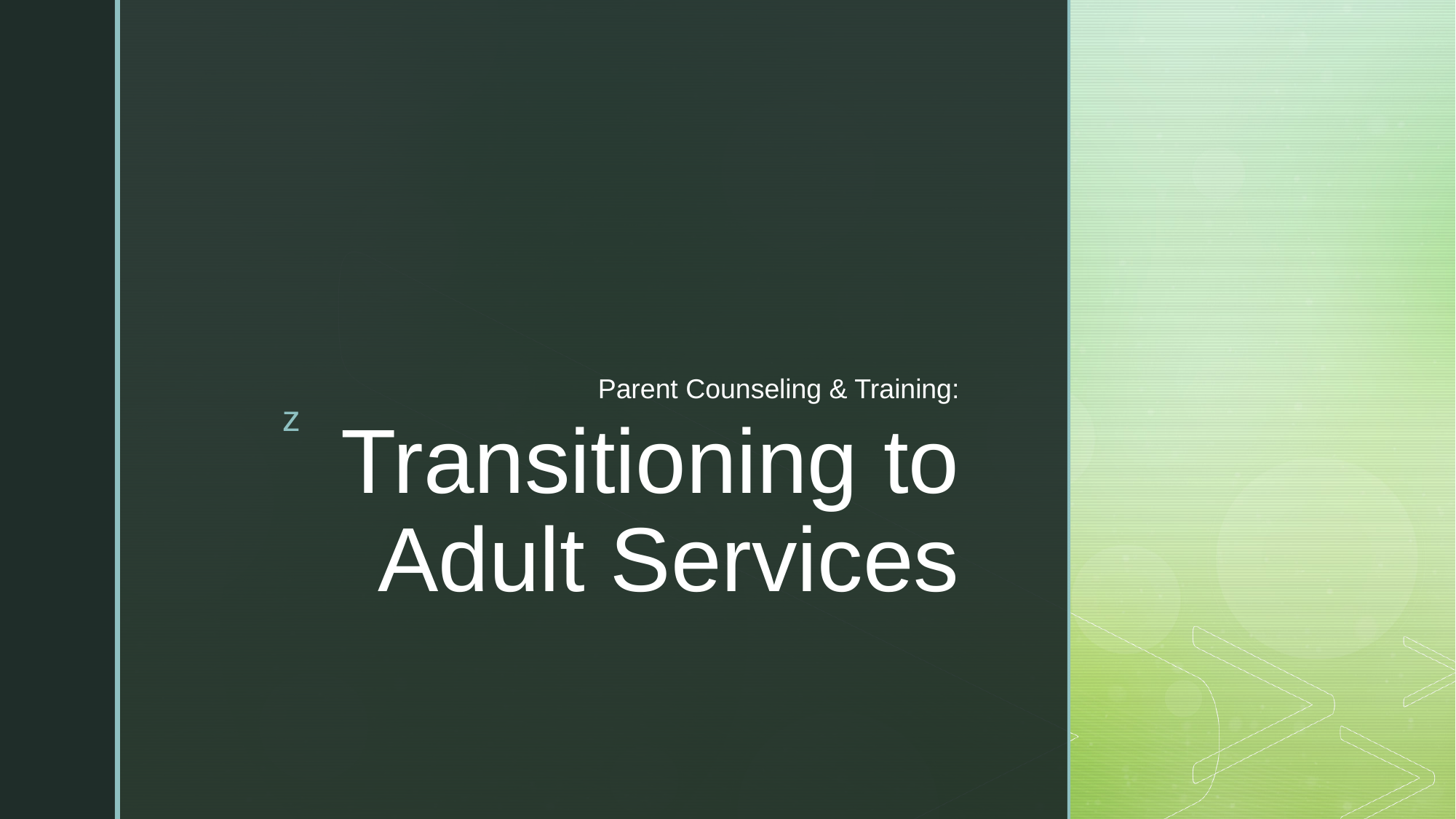

Parent Counseling & Training:
# Transitioning to Adult Services